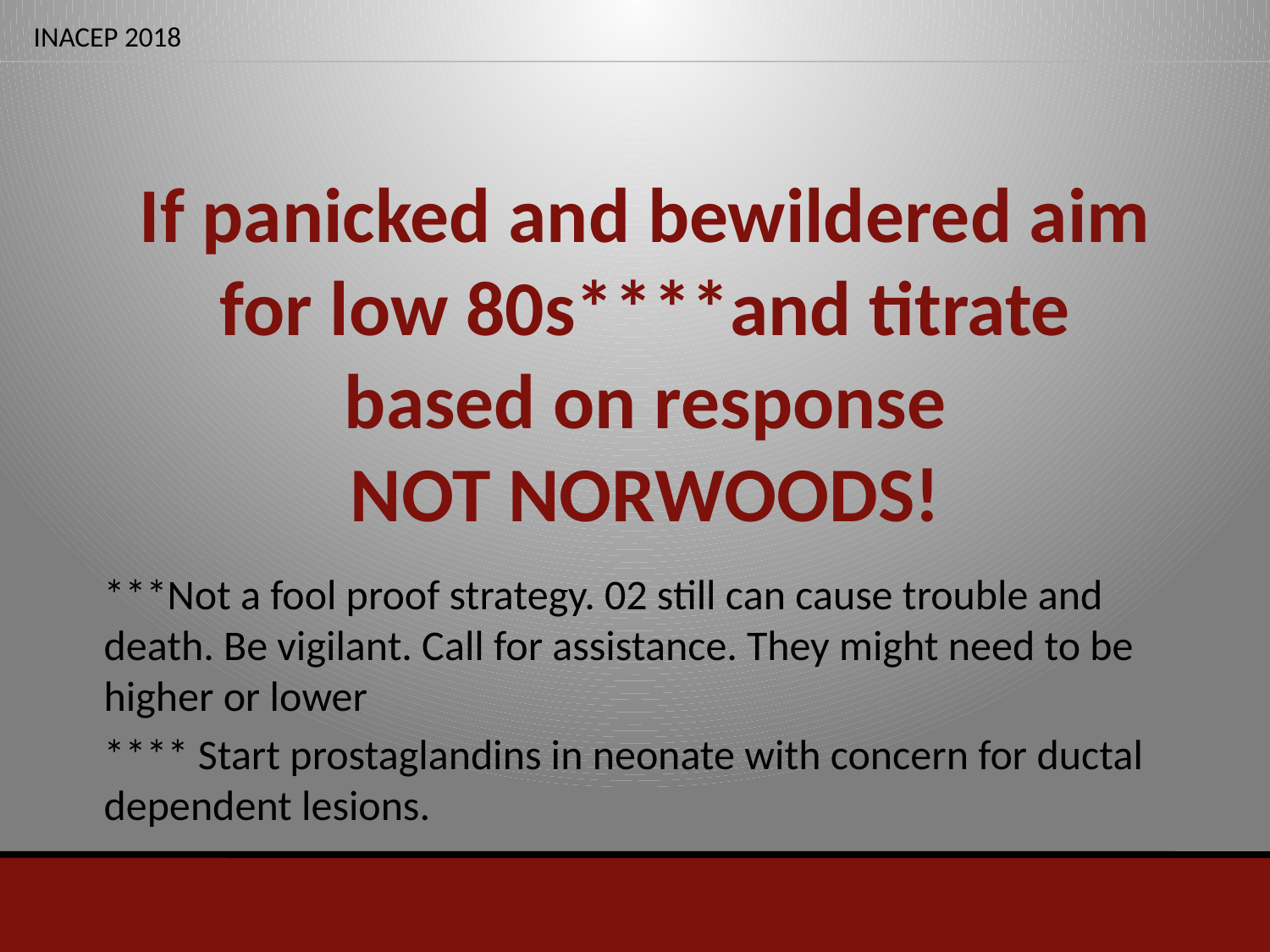

# If panicked and bewildered aim for low 80s****and titrate based on response NOT NORWOODS!
***Not a fool proof strategy. 02 still can cause trouble and death. Be vigilant. Call for assistance. They might need to be higher or lower
**** Start prostaglandins in neonate with concern for ductal dependent lesions.